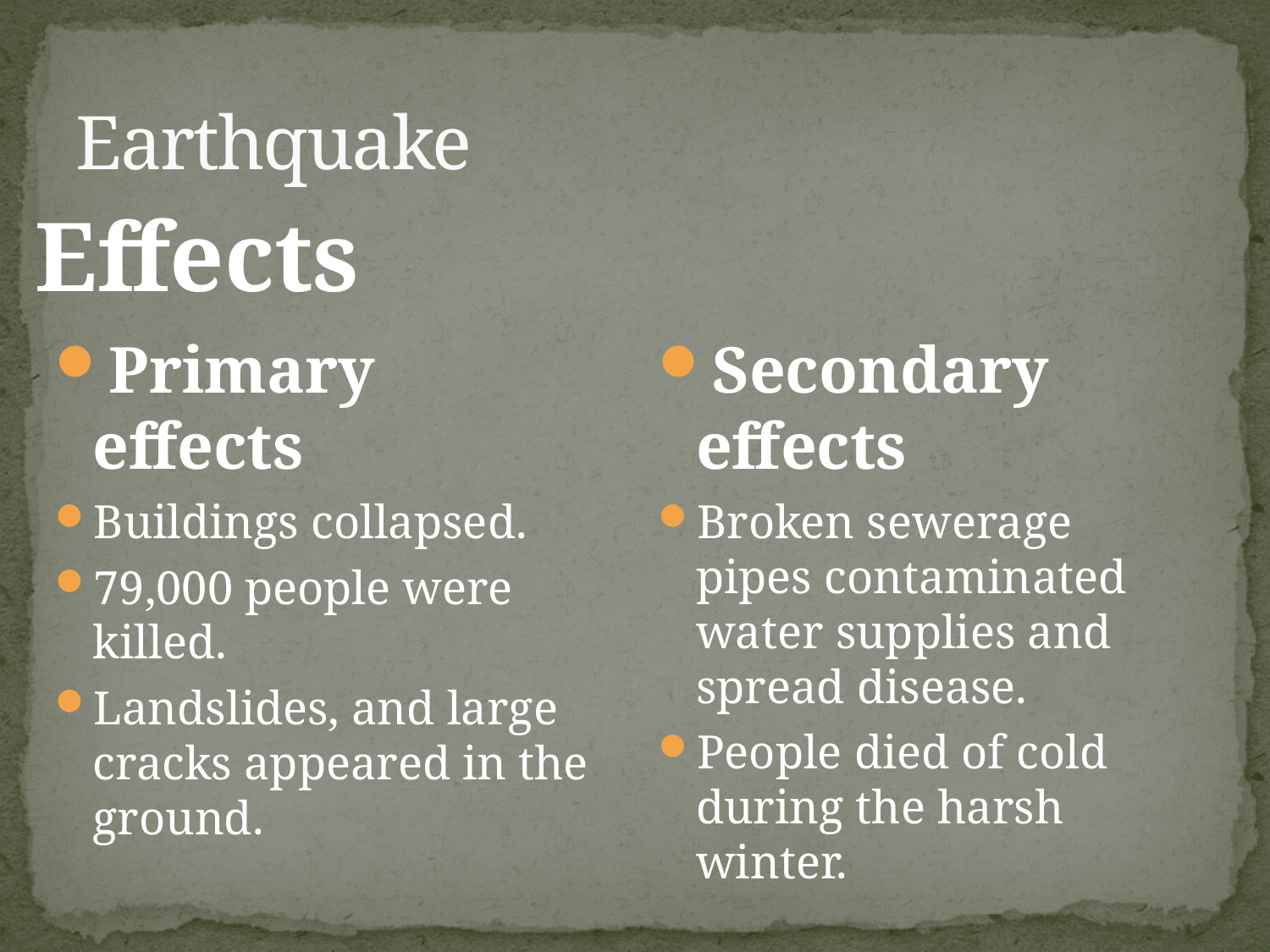

# Earthquake
Effects
Primary effects
Buildings collapsed.
79,000 people were killed.
Landslides, and large cracks appeared in the ground.

Secondary effects
Broken sewerage pipes contaminated water supplies and spread disease.
People died of cold during the harsh winter.